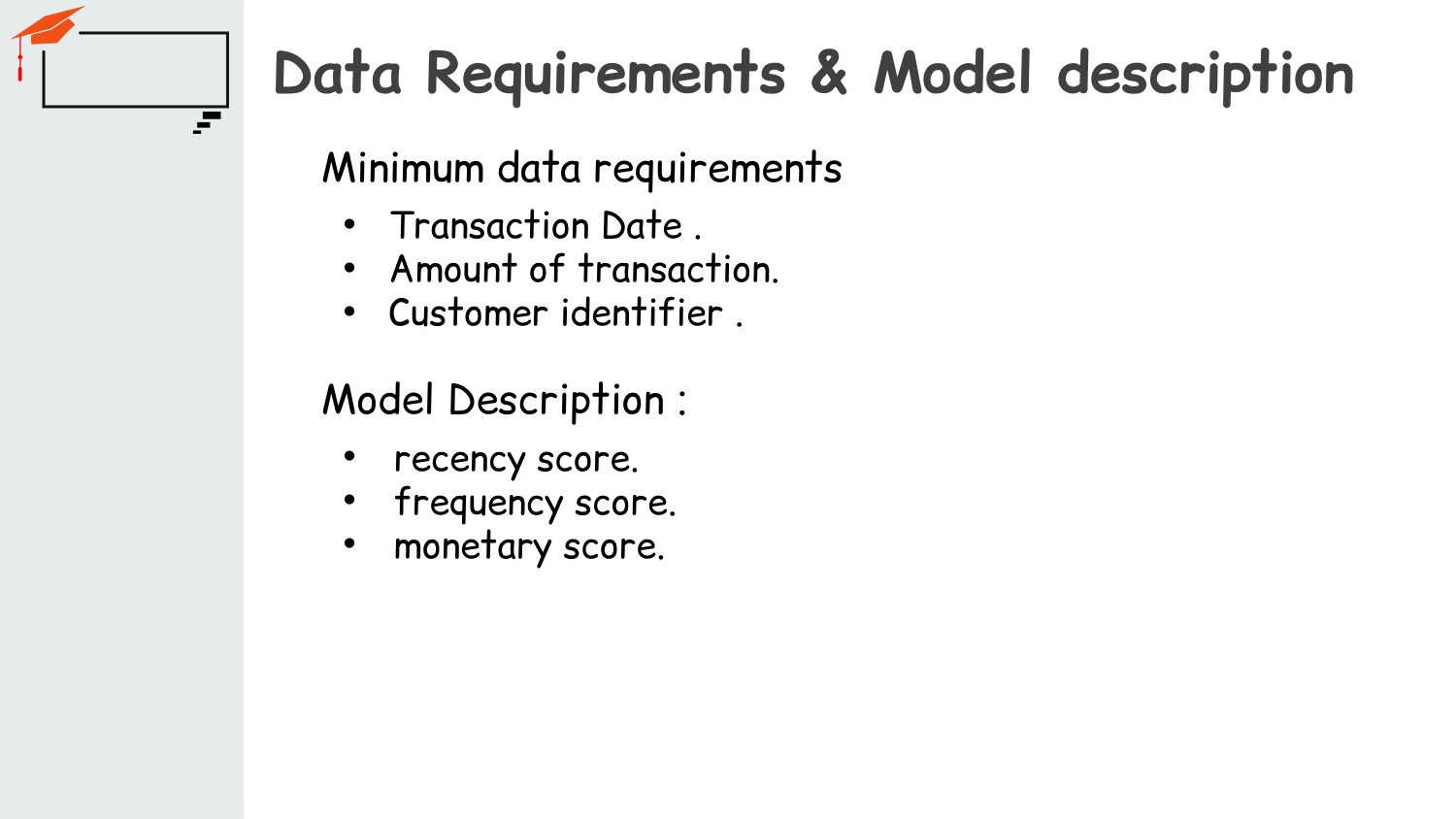

# Data Requirements & Model description
Minimum data requirements
Transaction Date .
Amount of transaction.
Customer identifier .
Model Description :
recency score.
frequency score.
monetary score.